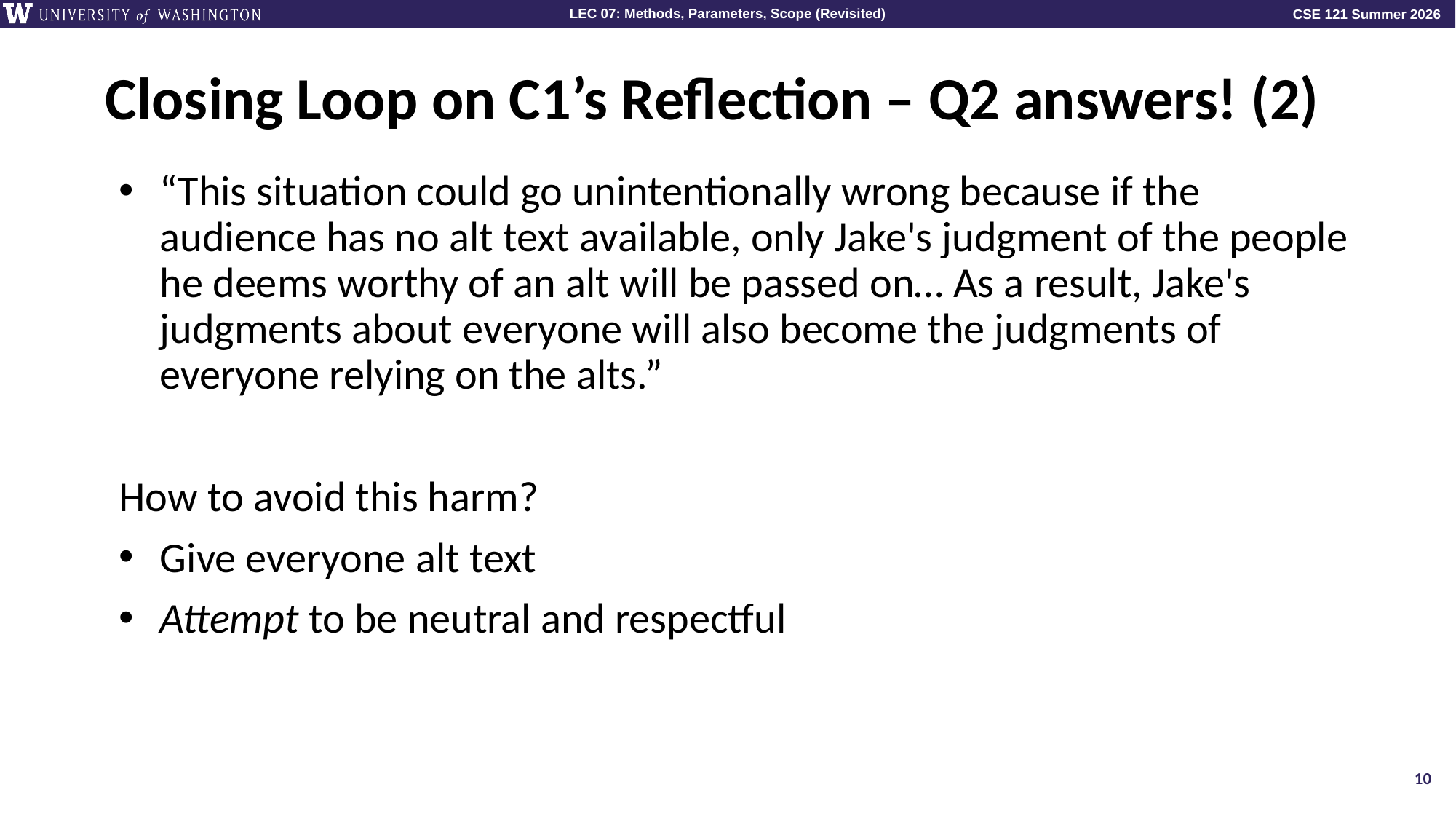

# Closing Loop on C1’s Reflection – Q2 answers! (2)
“This situation could go unintentionally wrong because if the audience has no alt text available, only Jake's judgment of the people he deems worthy of an alt will be passed on… As a result, Jake's judgments about everyone will also become the judgments of everyone relying on the alts.”

How to avoid this harm?
Give everyone alt text
Attempt to be neutral and respectful
10